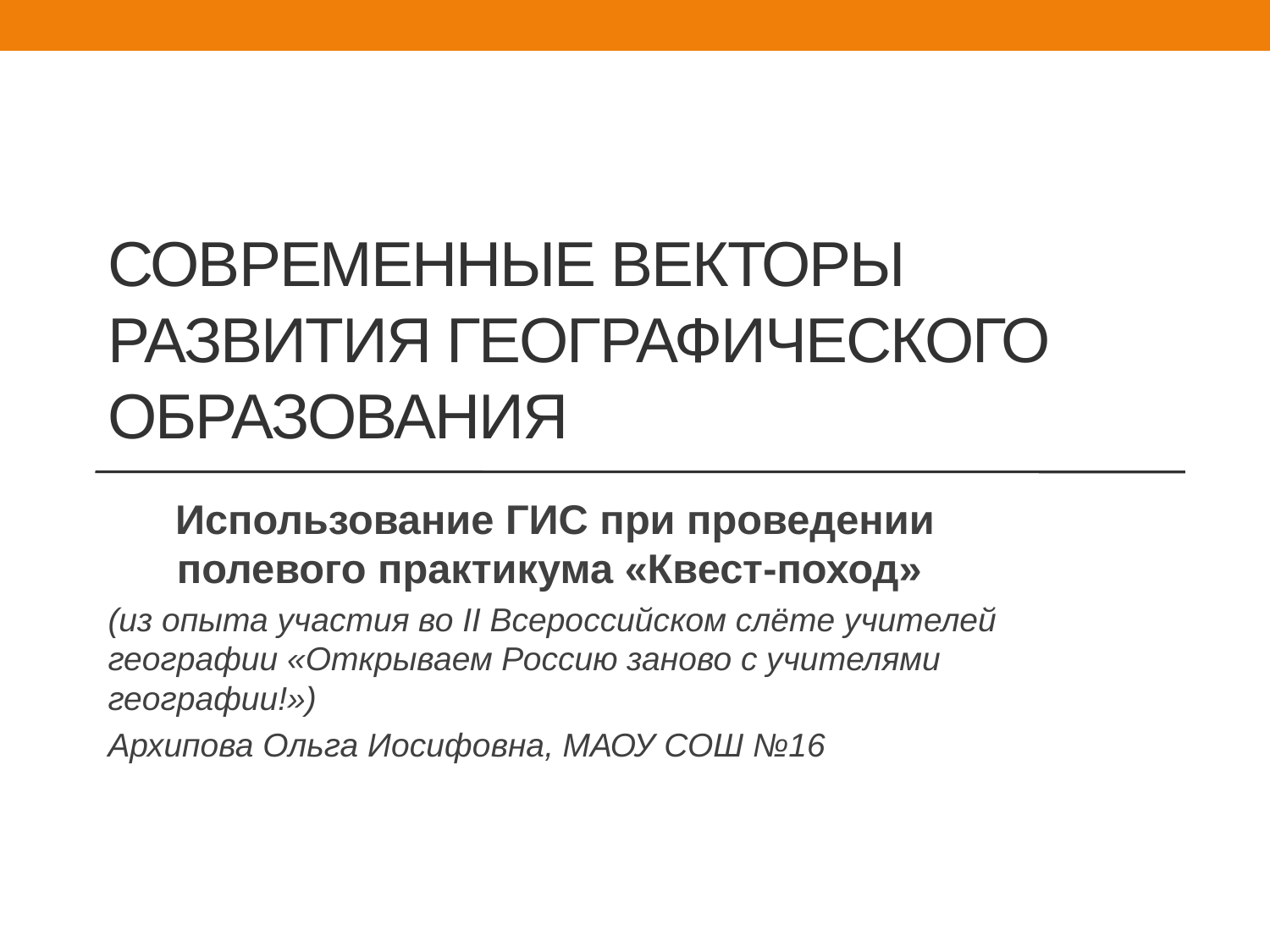

# Современные векторы развития географического образования
Использование ГИС при проведении полевого практикума «Квест-поход»
(из опыта участия во II Всероссийском слёте учителей географии «Открываем Россию заново с учителями географии!»)
Архипова Ольга Иосифовна, МАОУ СОШ №16